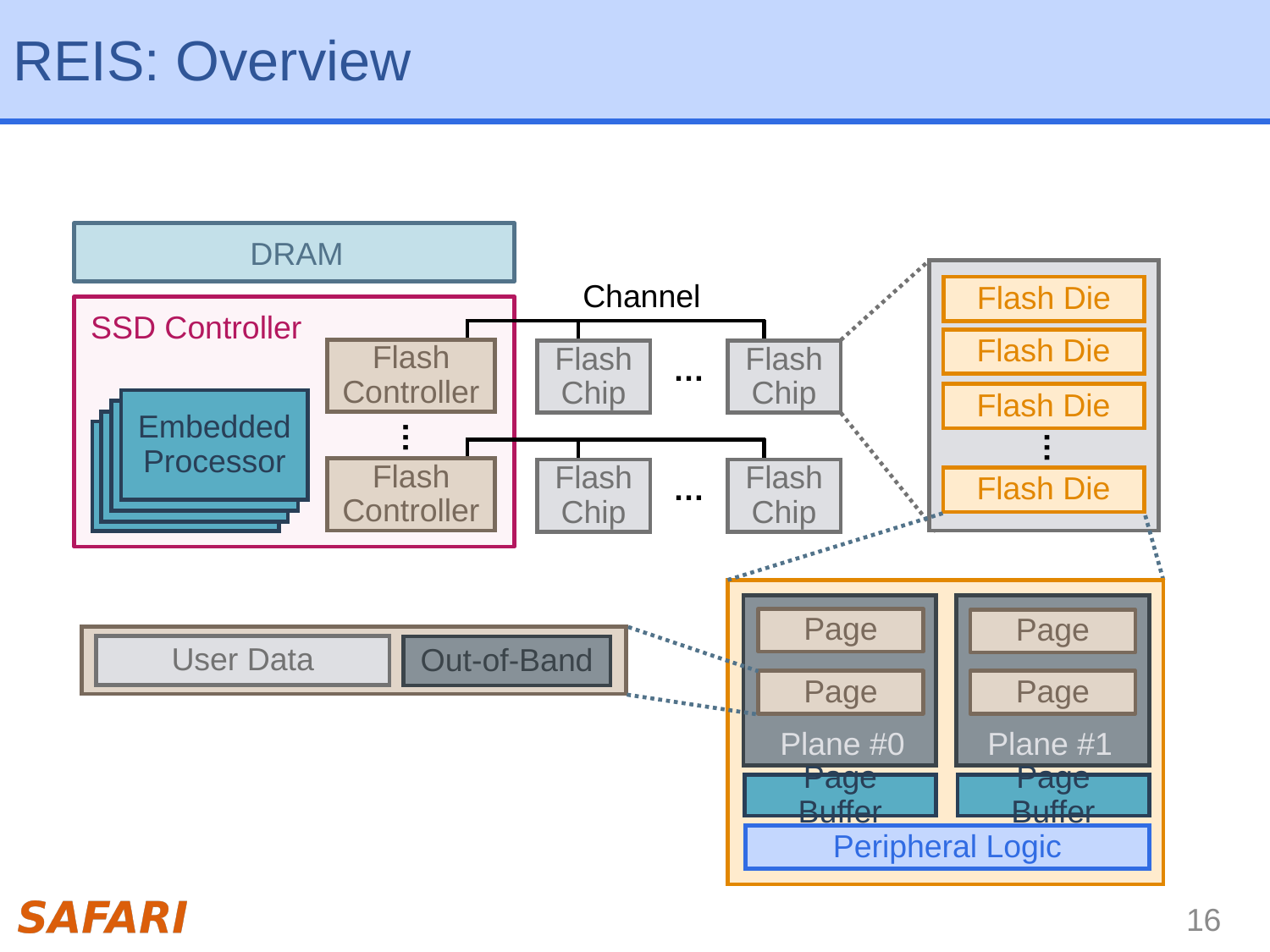

# REIS: Overview
DRAM

Flash Die
Flash Die
Flash Die
…
Flash Die
Channel
Flash Controller
Flash
Chip
Flash
Chip
…

SSD Controller
Embedded
Processor

…
Flash Controller
Flash
Chip
Flash
Chip
…

Page
Page
Page
Page
Plane #0
Plane #1
Page Buffer
Page Buffer
Peripheral Logic

User Data
Out-of-Band

16